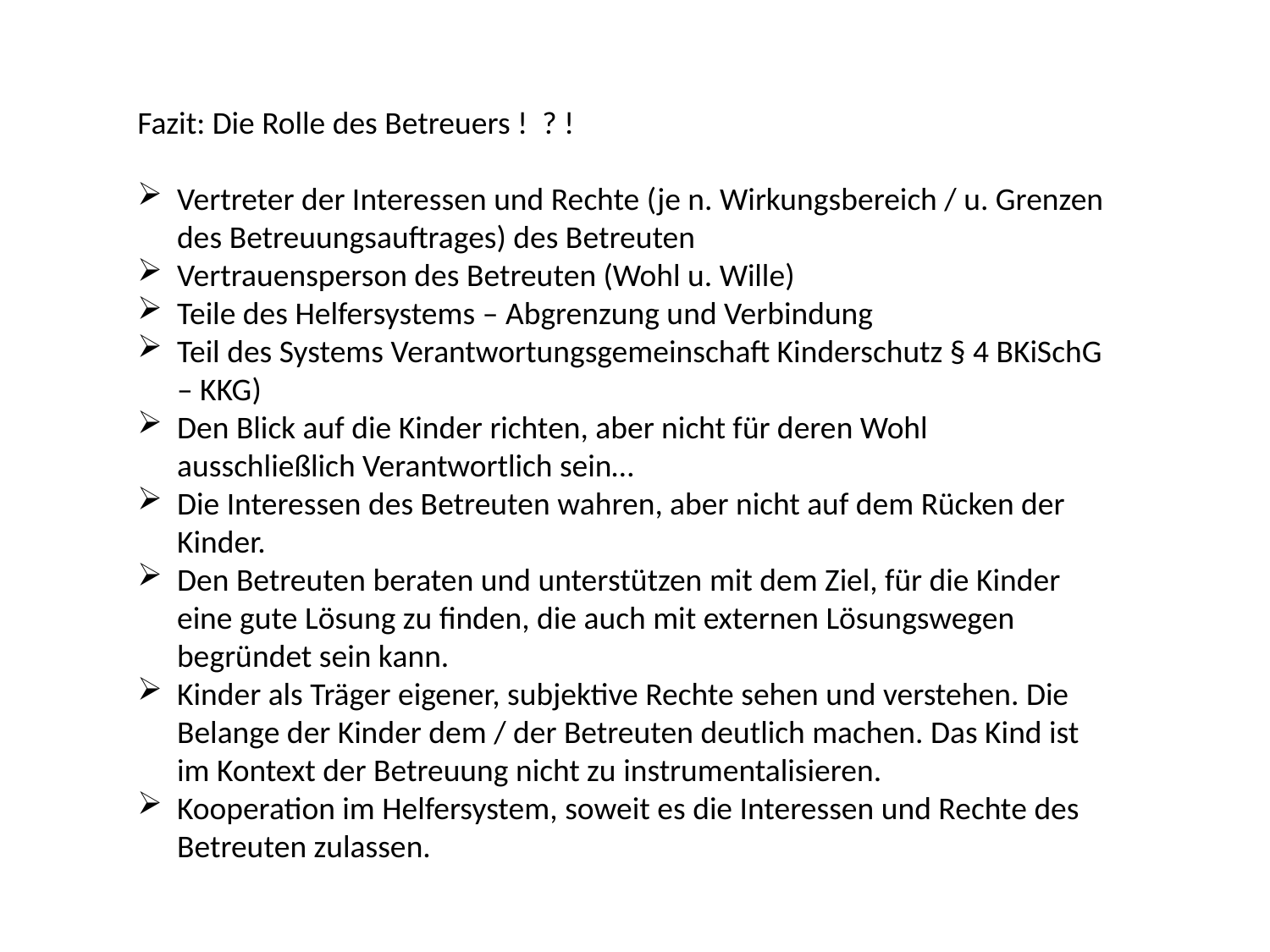

Fazit: Die Rolle des Betreuers !  ? !

Vertreter der Interessen und Rechte (je n. Wirkungsbereich / u. Grenzen des Betreuungsauftrages) des Betreuten
Vertrauensperson des Betreuten (Wohl u. Wille)
Teile des Helfersystems – Abgrenzung und Verbindung
Teil des Systems Verantwortungsgemeinschaft Kinderschutz § 4 BKiSchG – KKG)
Den Blick auf die Kinder richten, aber nicht für deren Wohl ausschließlich Verantwortlich sein…
Die Interessen des Betreuten wahren, aber nicht auf dem Rücken der Kinder.
Den Betreuten beraten und unterstützen mit dem Ziel, für die Kinder eine gute Lösung zu finden, die auch mit externen Lösungswegen begründet sein kann.
Kinder als Träger eigener, subjektive Rechte sehen und verstehen. Die Belange der Kinder dem / der Betreuten deutlich machen. Das Kind ist im Kontext der Betreuung nicht zu instrumentalisieren.
Kooperation im Helfersystem, soweit es die Interessen und Rechte des Betreuten zulassen.